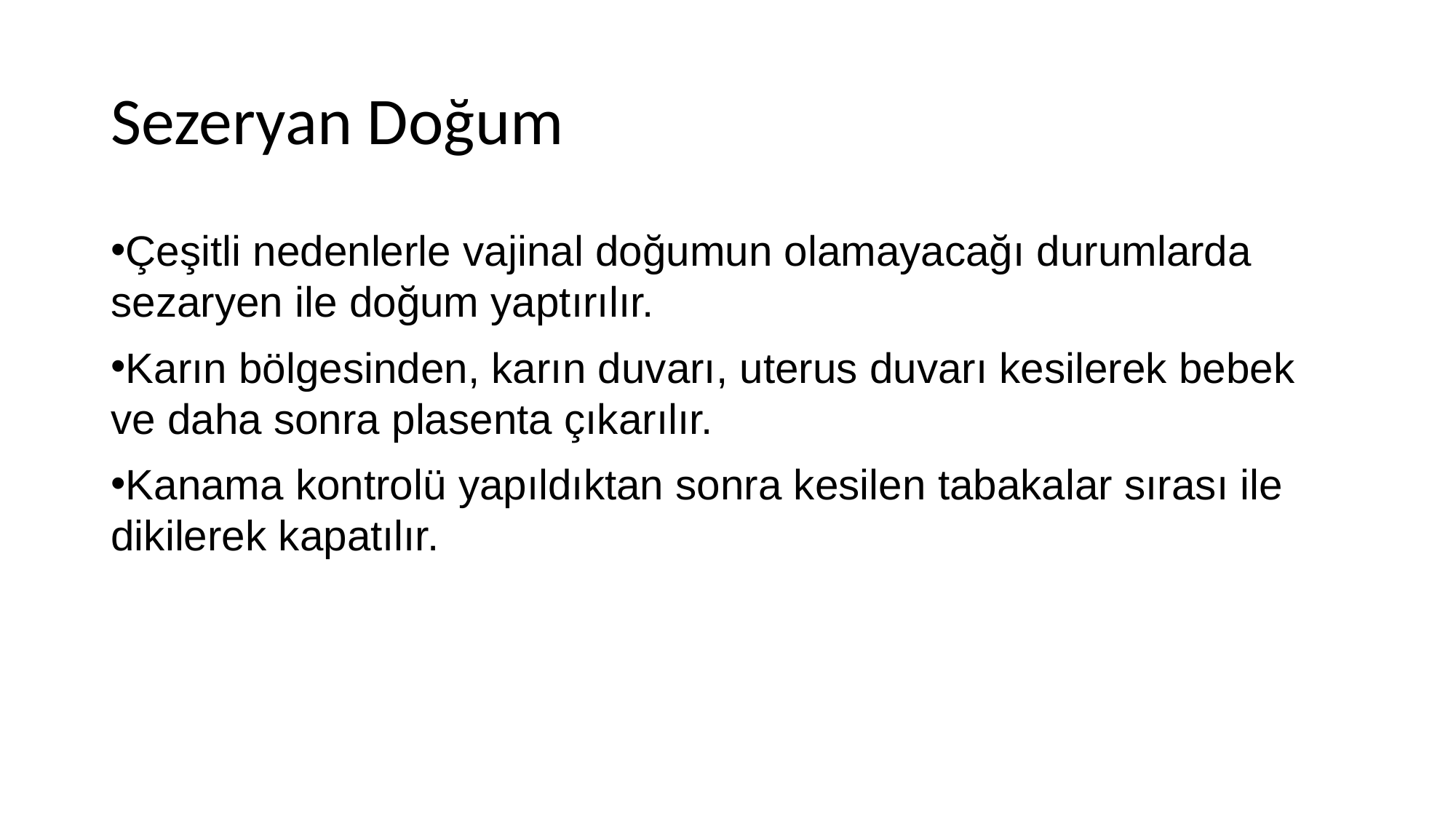

# Sezeryan Doğum
Çeşitli nedenlerle vajinal doğumun olamayacağı durumlarda sezaryen ile doğum yaptırılır.
Karın bölgesinden, karın duvarı, uterus duvarı kesilerek bebek ve daha sonra plasenta çıkarılır.
Kanama kontrolü yapıldıktan sonra kesilen tabakalar sırası ile dikilerek kapatılır.